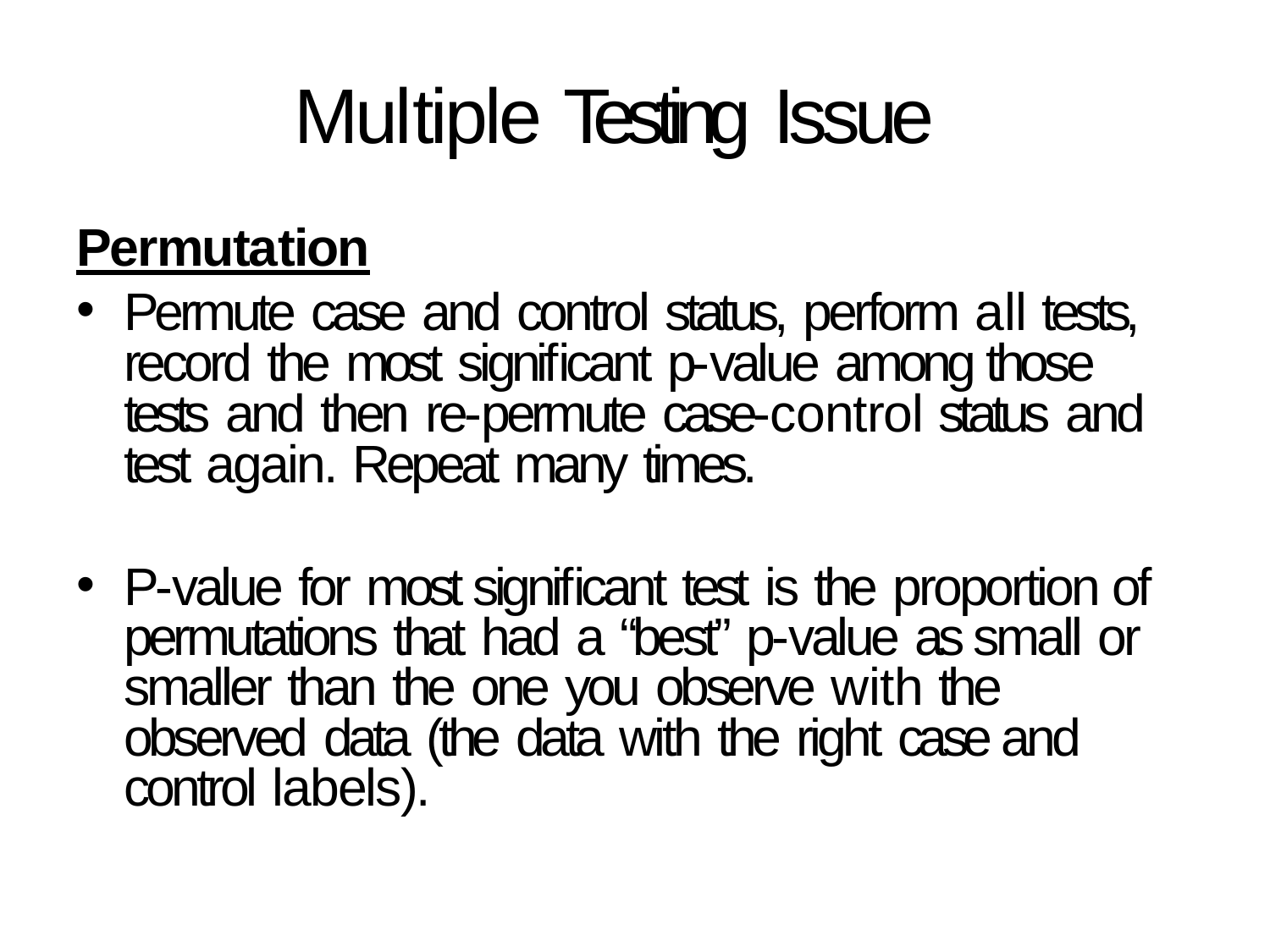

# Multiple Testing Issue
Permutation
Permute case and control status, perform all tests, record the most signiﬁcant p-value among those tests and then re-permute case-control status and test again. Repeat many times.

P-value for most signiﬁcant test is the proportion of permutations that had a “best” p-value as small or smaller than the one you observe with the observed data (the data with the right case and control labels).